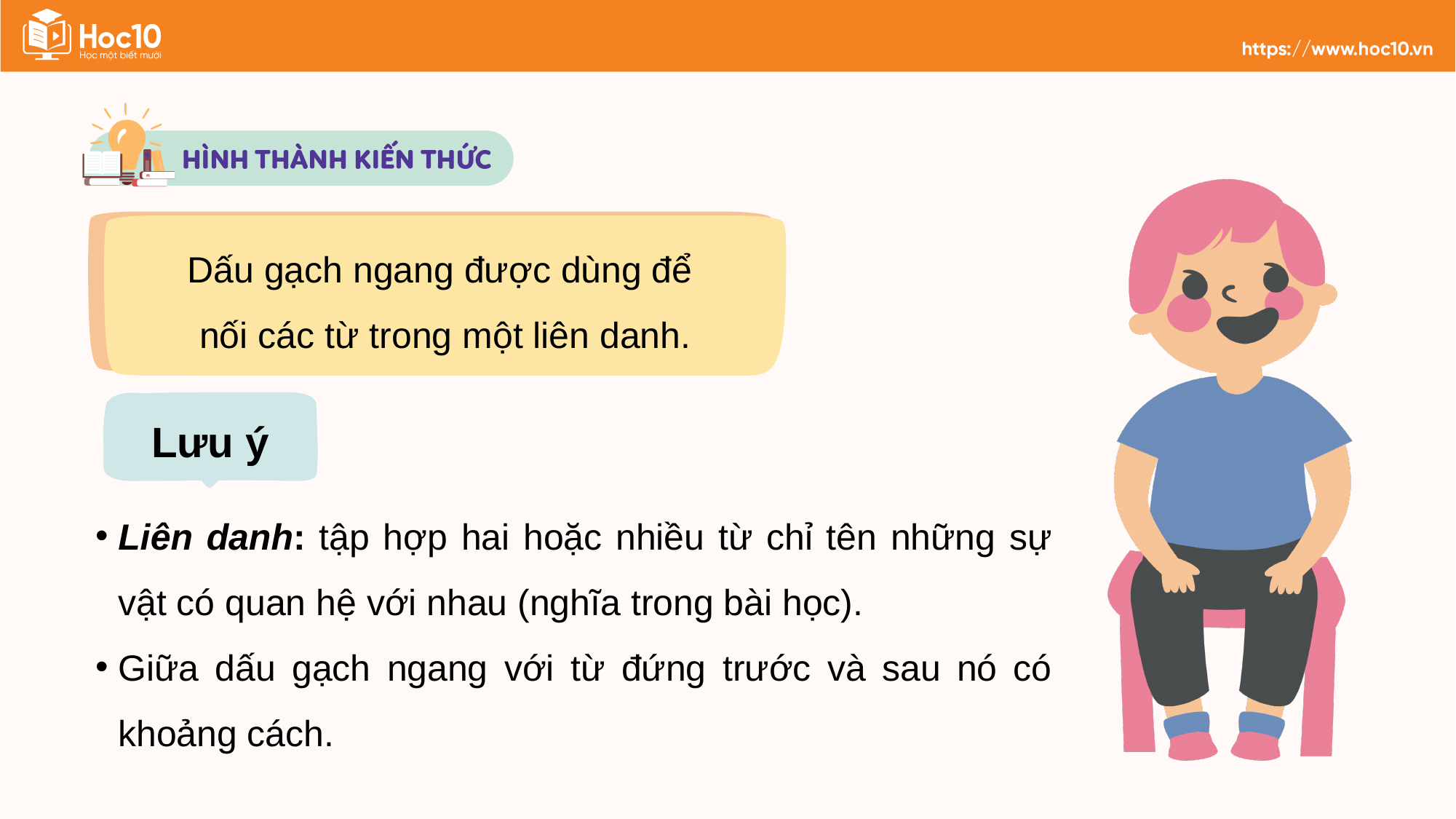

Dấu gạch ngang được dùng để
nối các từ trong một liên danh.
Lưu ý
Liên danh: tập hợp hai hoặc nhiều từ chỉ tên những sự vật có quan hệ với nhau (nghĩa trong bài học).
Giữa dấu gạch ngang với từ đứng trước và sau nó có khoảng cách.